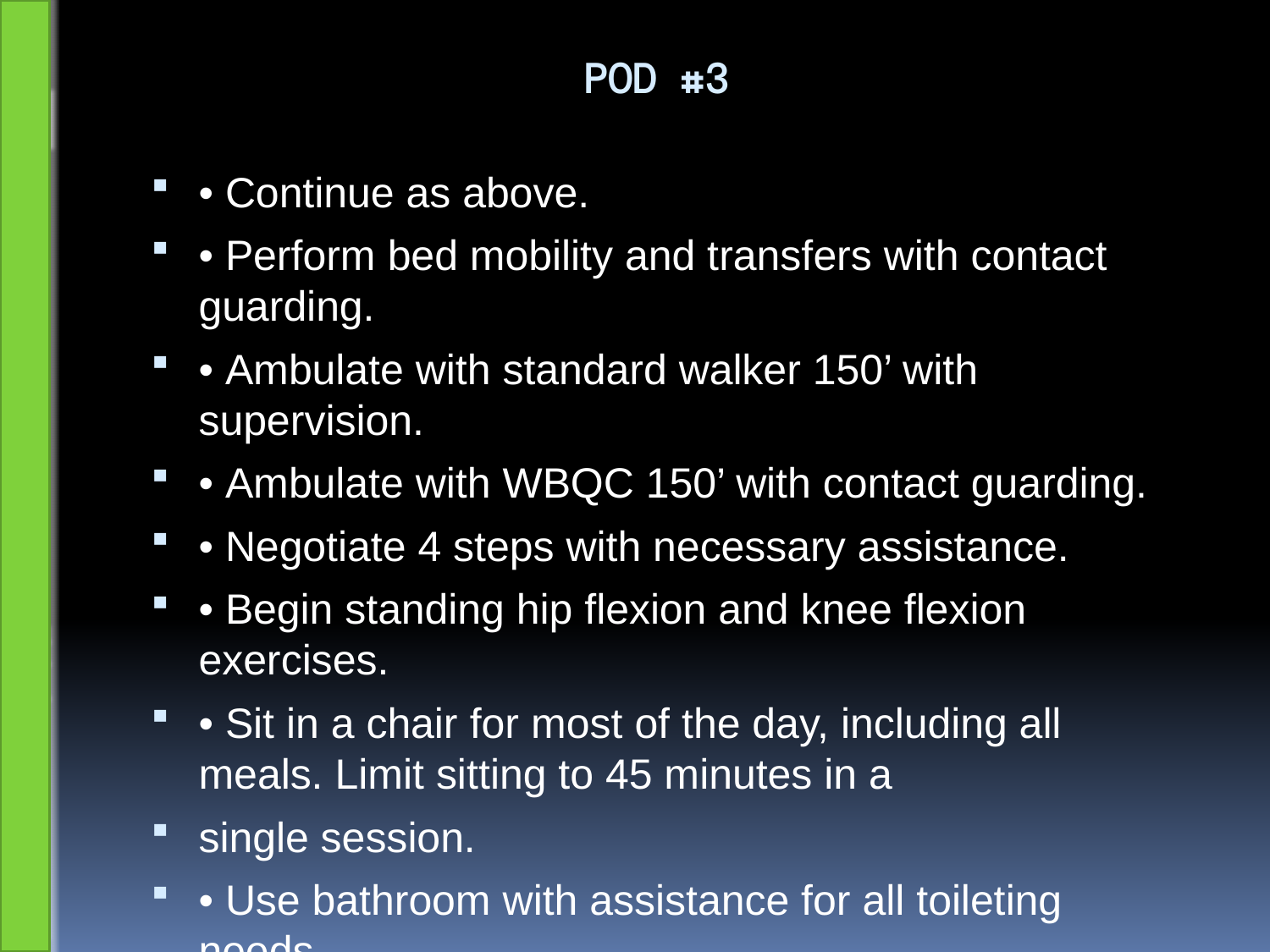

# POD #3
• Continue as above.
• Perform bed mobility and transfers with contact guarding.
• Ambulate with standard walker 150’ with supervision.
• Ambulate with WBQC 150’ with contact guarding.
• Negotiate 4 steps with necessary assistance.
• Begin standing hip flexion and knee flexion exercises.
• Sit in a chair for most of the day, including all meals. Limit sitting to 45 minutes in a
single session.
• Use bathroom with assistance for all toileting needs.
• Actively move knee 0-90°.